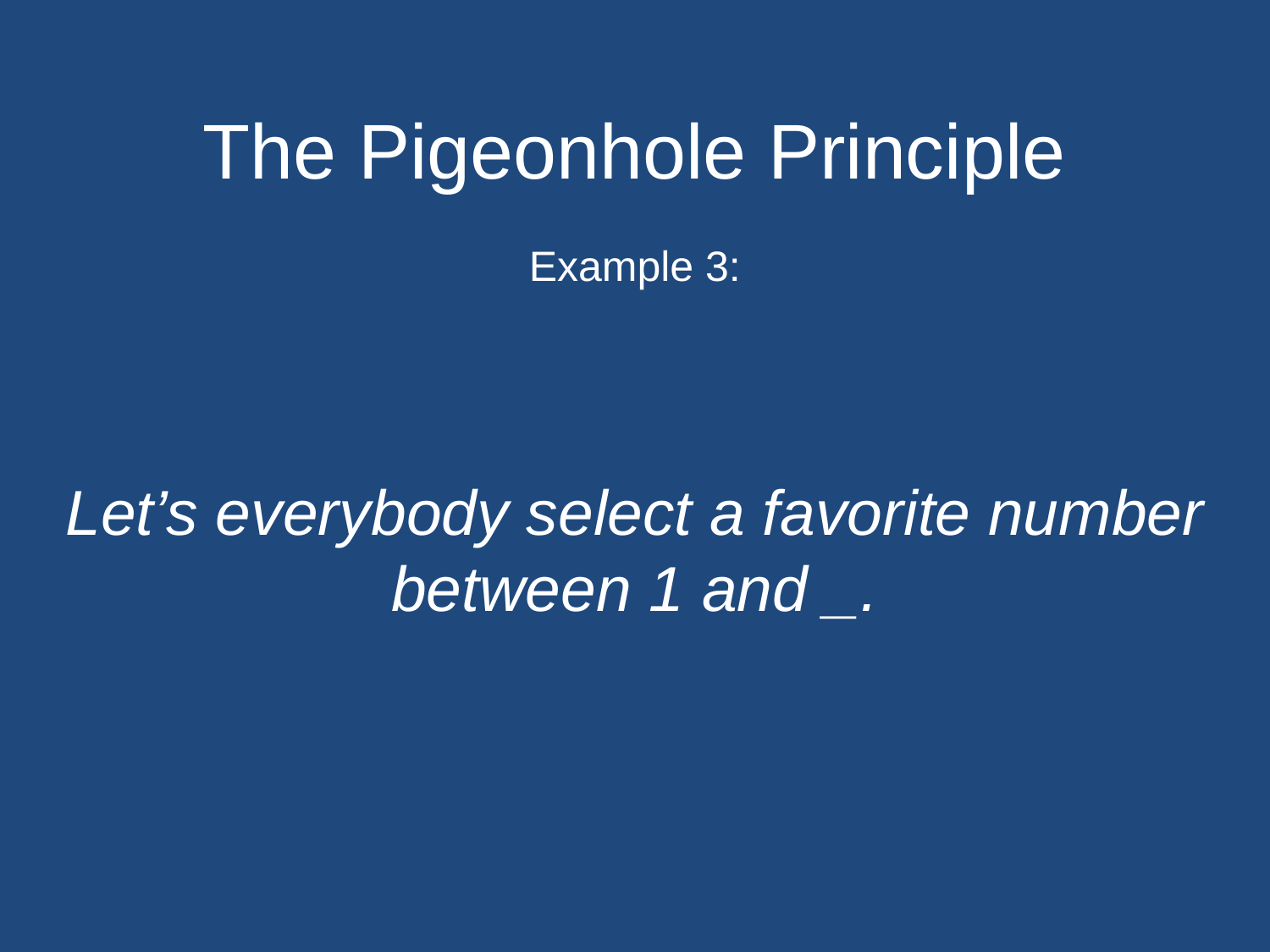

The Pigeonhole Principle
Example 3:
Let’s everybody select a favorite number between 1 and _.